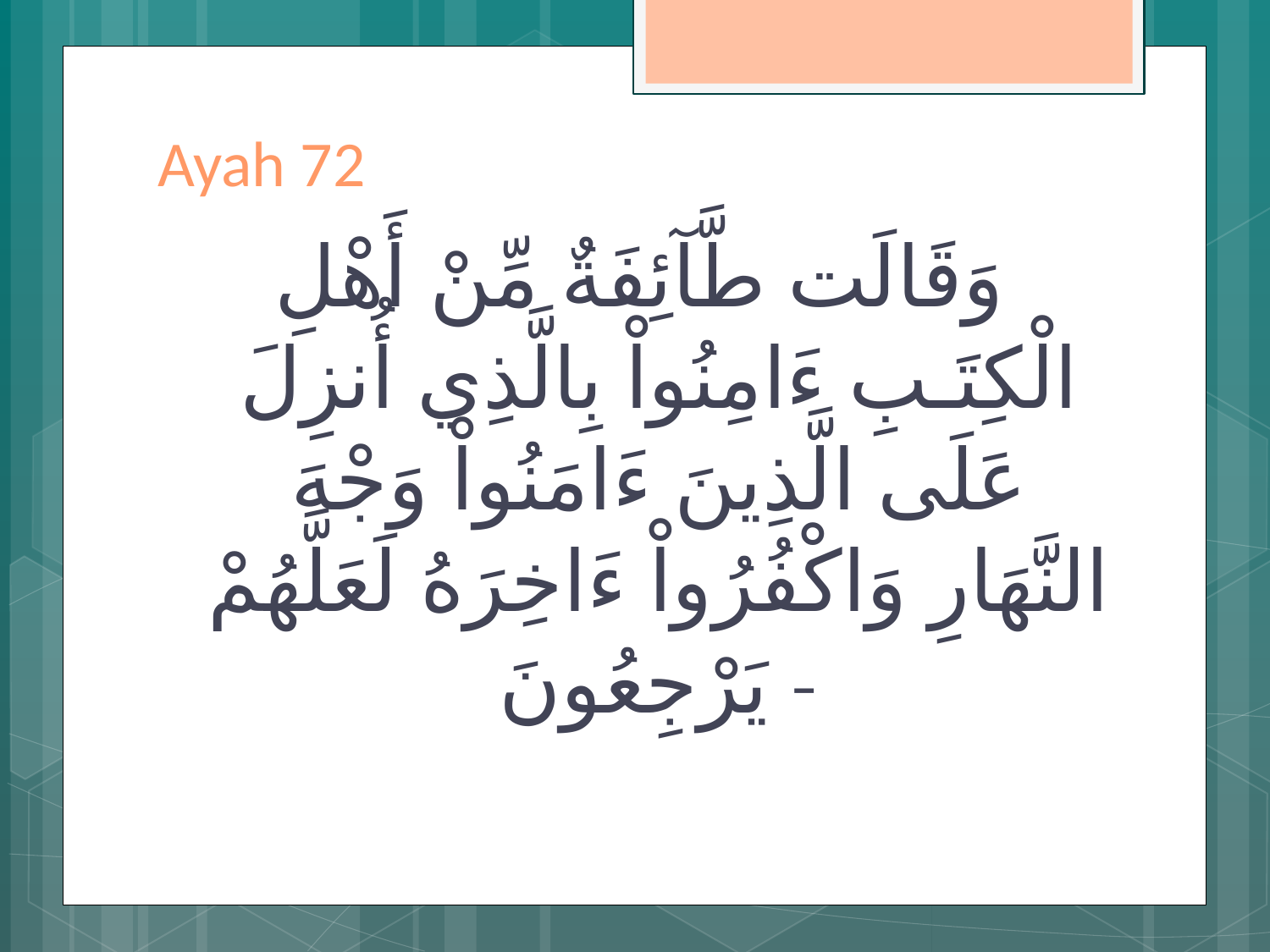

# Ayah 72
وَقَالَت طَّآئِفَةٌ مِّنْ أَهْلِ الْكِتَـبِ ءَامِنُواْ بِالَّذِي أُنزِلَ عَلَى الَّذِينَ ءَامَنُواْ وَجْهَ النَّهَارِ وَاكْفُرُواْ ءَاخِرَهُ لَعَلَّهُمْ يَرْجِعُونَ -